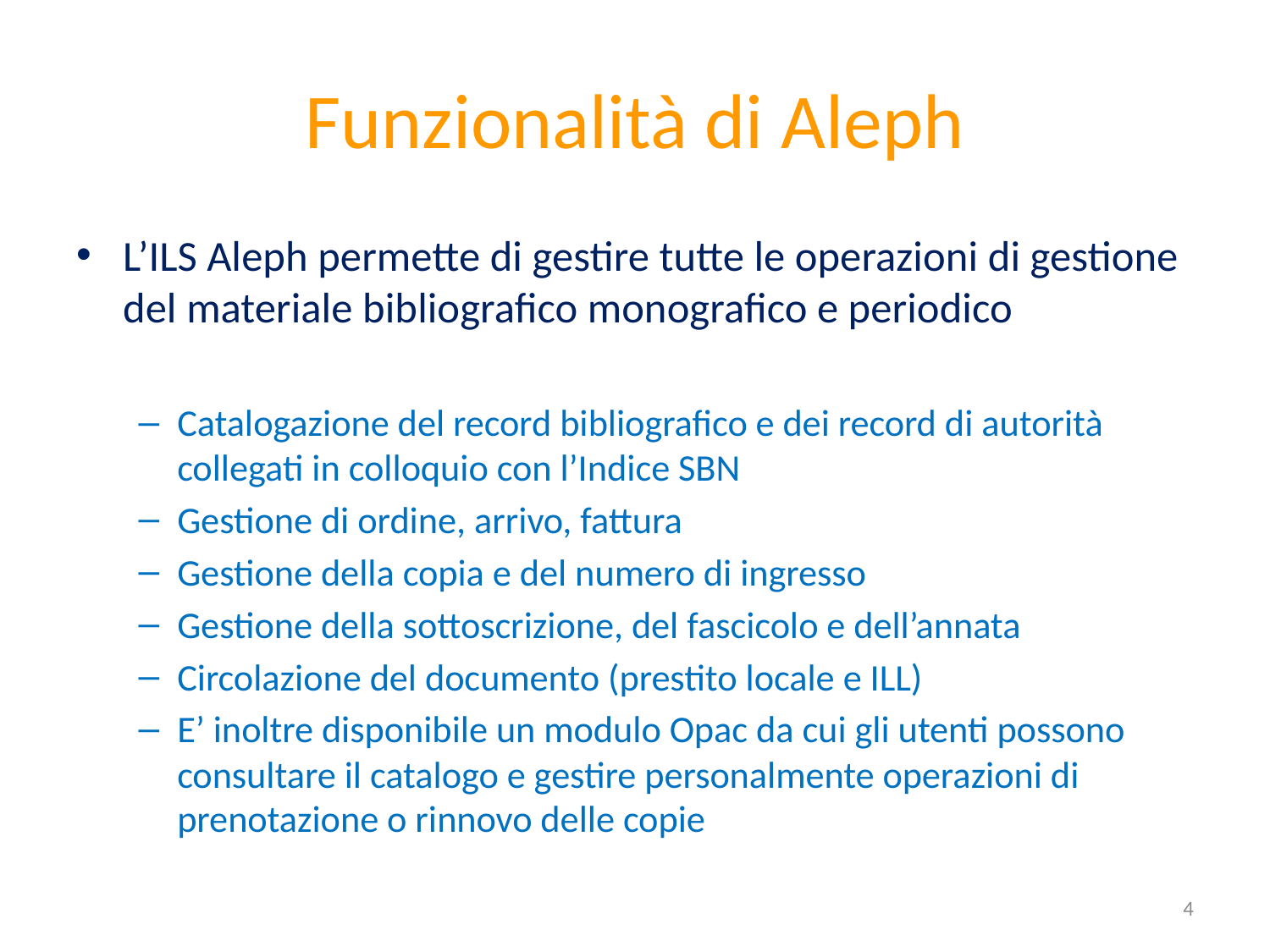

# Funzionalità di Aleph
L’ILS Aleph permette di gestire tutte le operazioni di gestione del materiale bibliografico monografico e periodico

Catalogazione del record bibliografico e dei record di autorità collegati in colloquio con l’Indice SBN
Gestione di ordine, arrivo, fattura
Gestione della copia e del numero di ingresso
Gestione della sottoscrizione, del fascicolo e dell’annata
Circolazione del documento (prestito locale e ILL)
E’ inoltre disponibile un modulo Opac da cui gli utenti possono consultare il catalogo e gestire personalmente operazioni di prenotazione o rinnovo delle copie

4